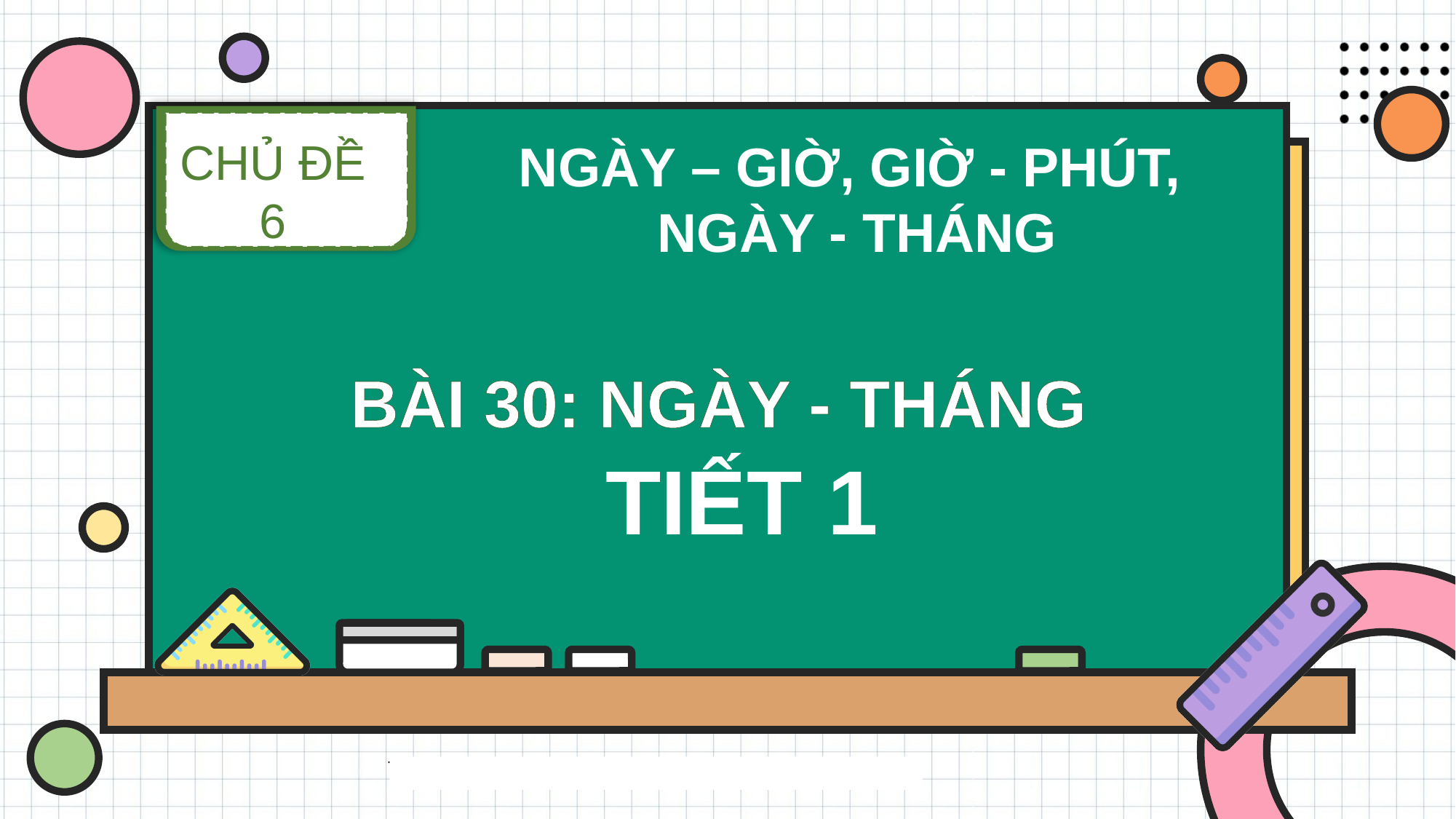

CHỦ ĐỀ 6
NGÀY – GIỜ, GIỜ - PHÚT,
 NGÀY - THÁNG
BÀI 30: NGÀY - THÁNG
TIẾT 1